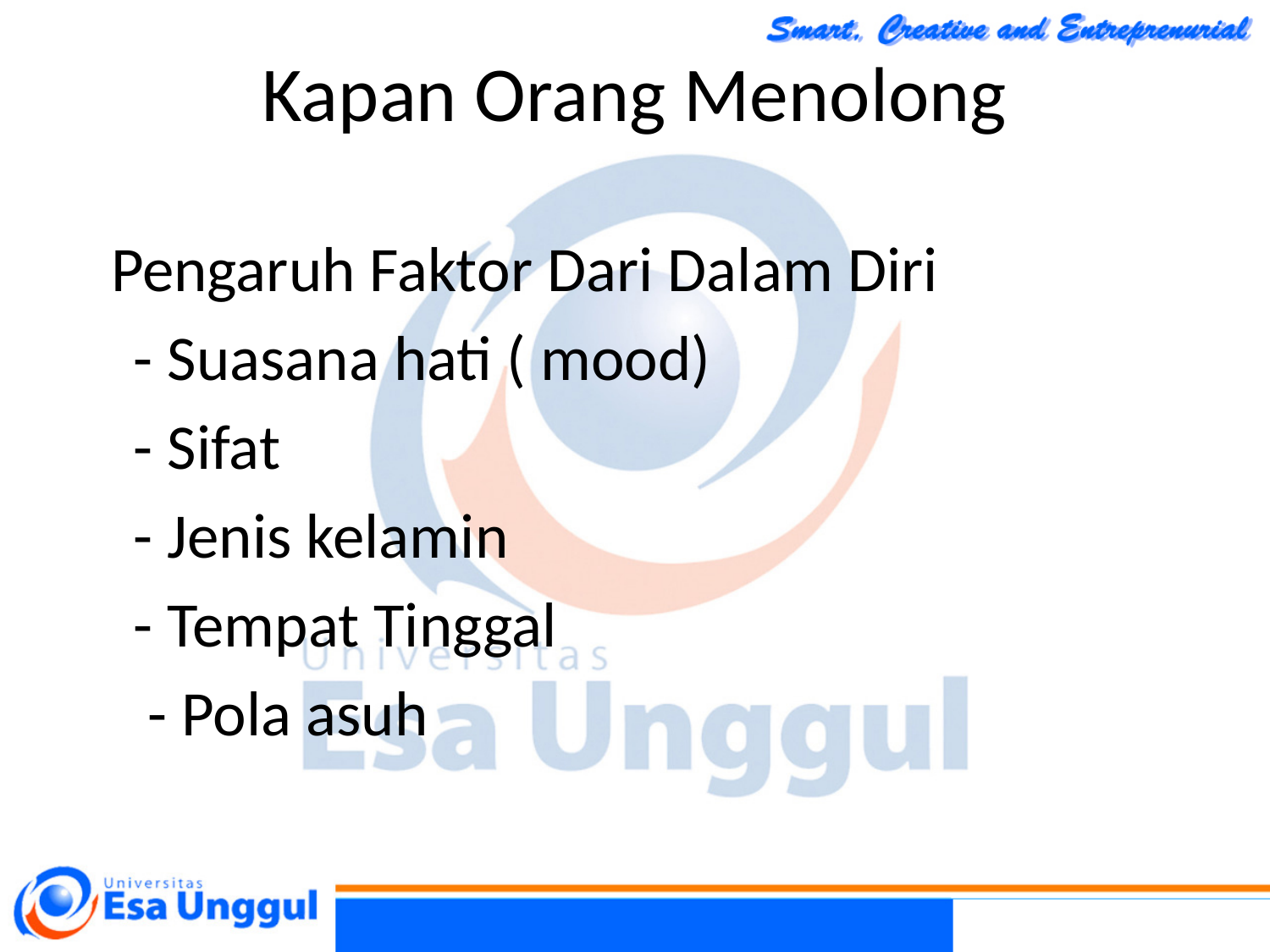

Kapan Orang Menolong
2. Pengaruh Faktor Dari Dalam Diri
    - Suasana hati ( mood)
    - Sifat
    - Jenis kelamin
    - Tempat Tinggal
     - Pola asuh